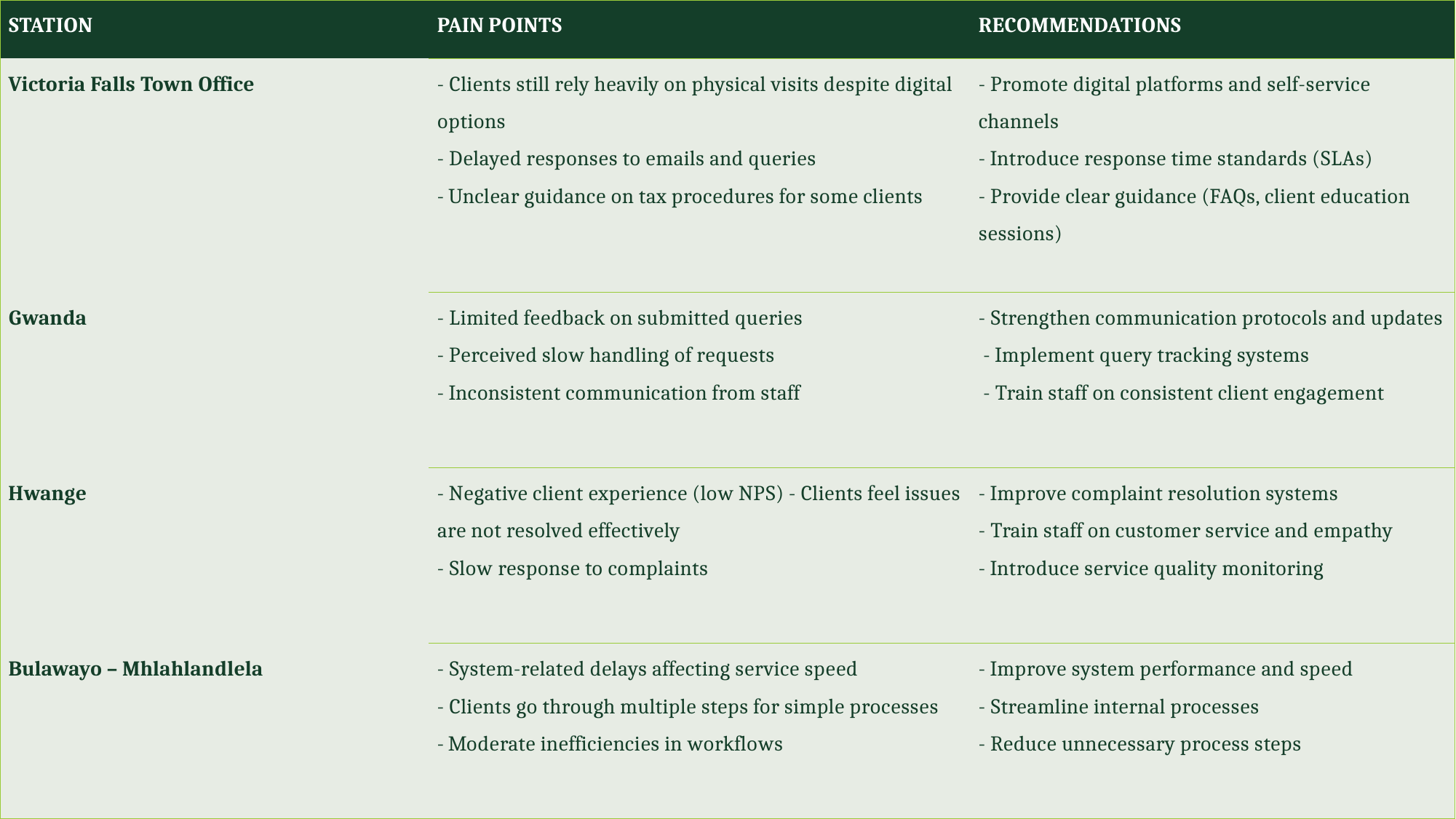

| STATION | PAIN POINTS | RECOMMENDATIONS |
| --- | --- | --- |
| Victoria Falls Town Office | - Clients still rely heavily on physical visits despite digital options - Delayed responses to emails and queries - Unclear guidance on tax procedures for some clients | - Promote digital platforms and self-service channels - Introduce response time standards (SLAs) - Provide clear guidance (FAQs, client education sessions) |
| Gwanda | - Limited feedback on submitted queries - Perceived slow handling of requests - Inconsistent communication from staff | - Strengthen communication protocols and updates - Implement query tracking systems - Train staff on consistent client engagement |
| Hwange | - Negative client experience (low NPS) - Clients feel issues are not resolved effectively - Slow response to complaints | - Improve complaint resolution systems - Train staff on customer service and empathy - Introduce service quality monitoring |
| Bulawayo – Mhlahlandlela | - System-related delays affecting service speed - Clients go through multiple steps for simple processes - Moderate inefficiencies in workflows | - Improve system performance and speed - Streamline internal processes - Reduce unnecessary process steps |